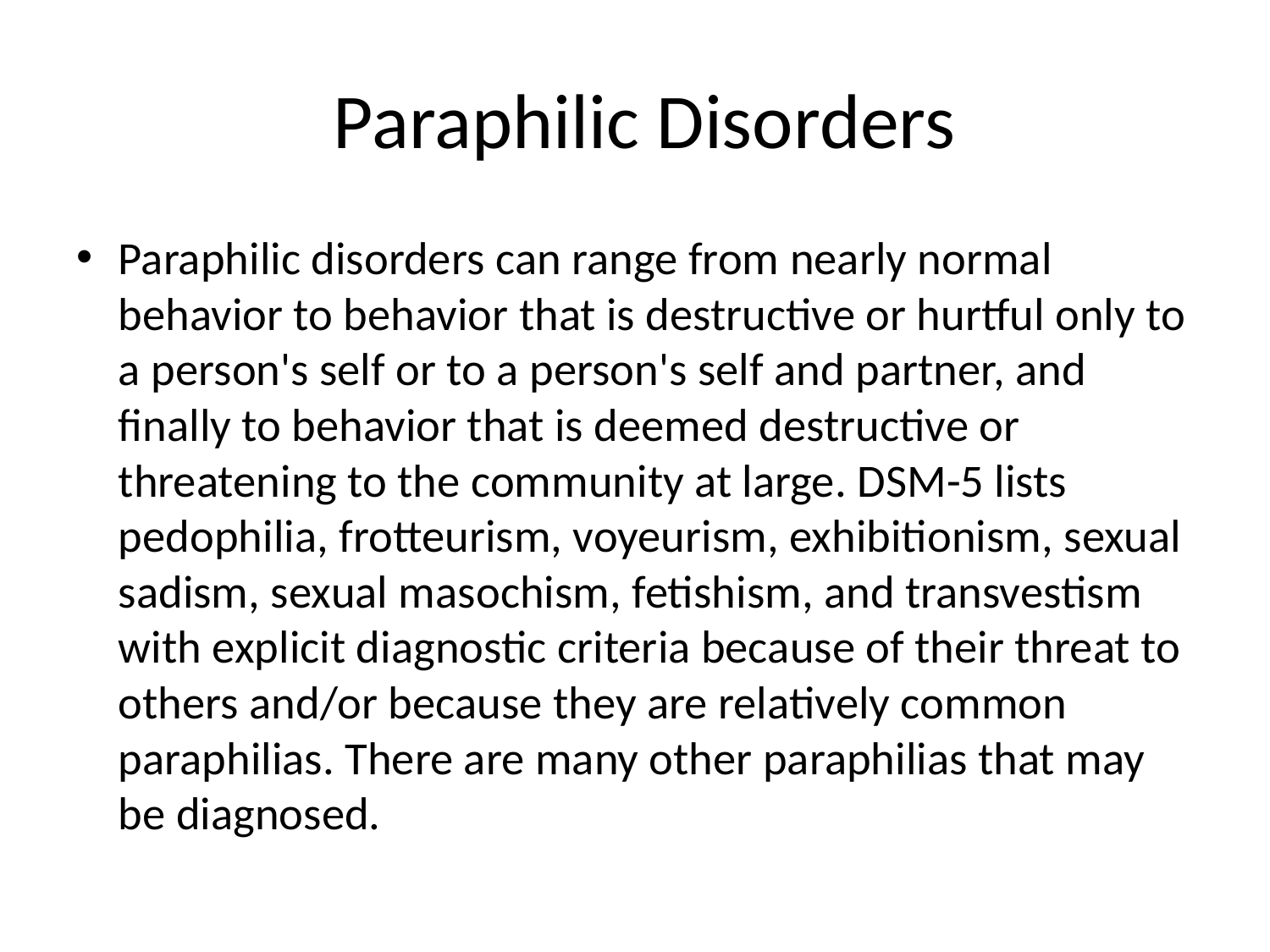

# Paraphilic Disorders
Paraphilic disorders can range from nearly normal behavior to behavior that is destructive or hurtful only to a person's self or to a person's self and partner, and finally to behavior that is deemed destructive or threatening to the community at large. DSM-5 lists pedophilia, frotteurism, voyeurism, exhibitionism, sexual sadism, sexual masochism, fetishism, and transvestism with explicit diagnostic criteria because of their threat to others and/or because they are relatively common paraphilias. There are many other paraphilias that may be diagnosed.